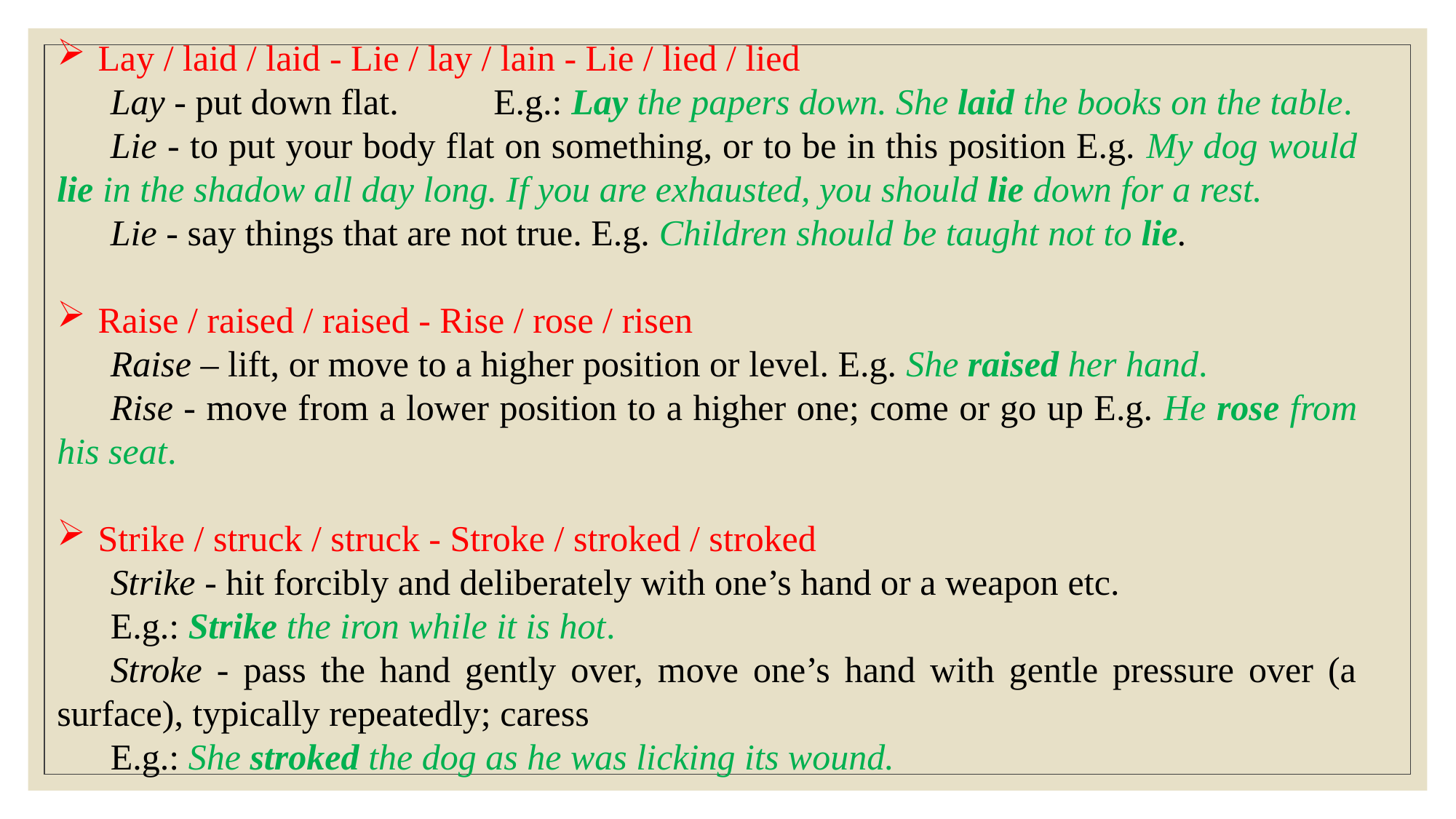

Lay / laid / laid - Lie / lay / lain - Lie / lied / lied
Lay - put down flat.	E.g.: Lay the papers down. She laid the books on the table.
Lie - to put your body flat on something, or to be in this position E.g. My dog would lie in the shadow all day long. If you are exhausted, you should lie down for a rest.
Lie - say things that are not true. E.g. Children should be taught not to lie.

Raise / raised / raised - Rise / rose / risen
Raise – lift, or move to a higher position or level. E.g. She raised her hand.
Rise - move from a lower position to a higher one; come or go up E.g. He rose from his seat.

Strike / struck / struck - Stroke / stroked / stroked
Strike - hit forcibly and deliberately with one’s hand or a weapon etc.
E.g.: Strike the iron while it is hot.
Stroke - pass the hand gently over, move one’s hand with gentle pressure over (a surface), typically repeatedly; caress
E.g.: She stroked the dog as he was licking its wound.